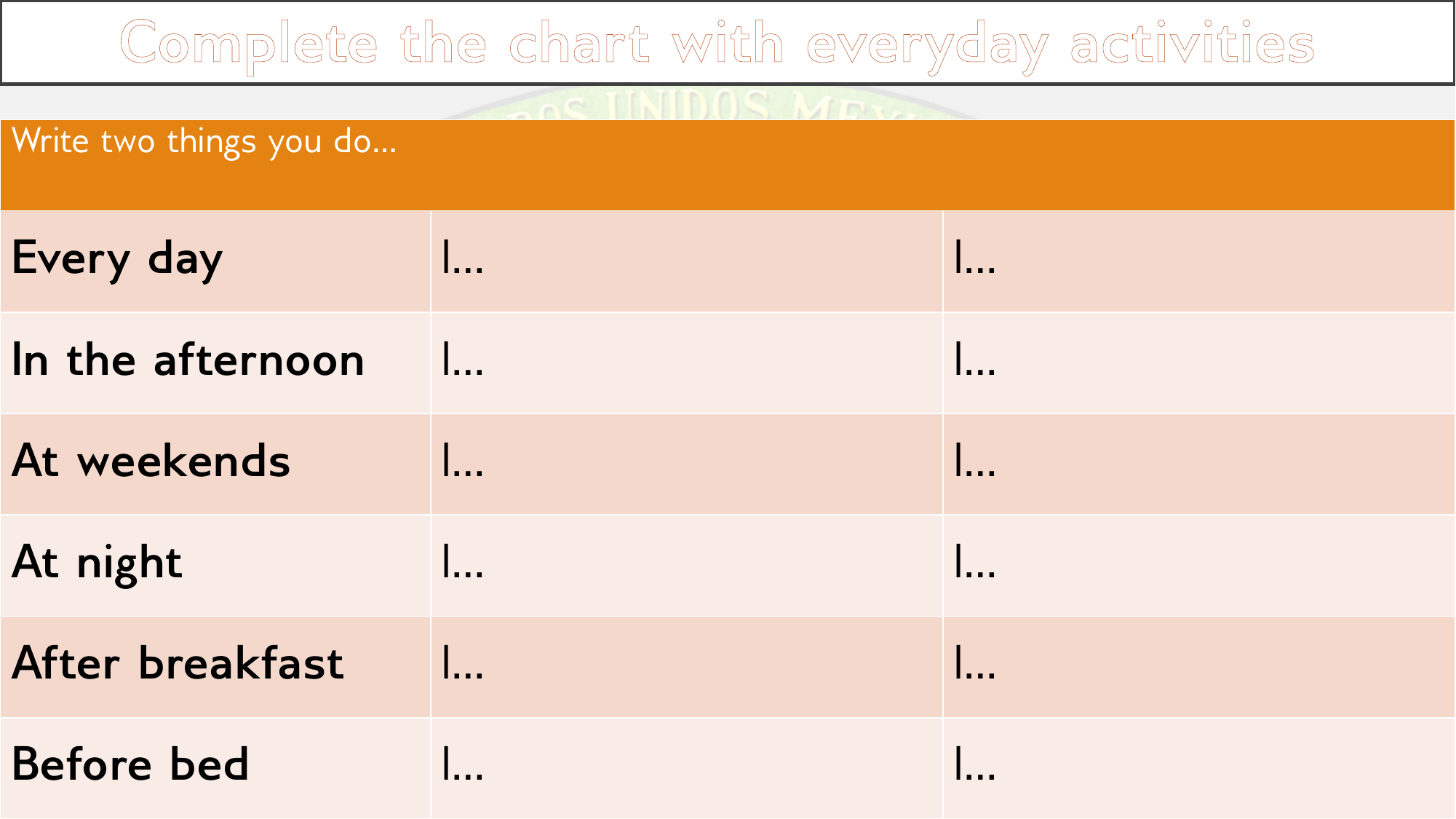

# Complete the chart with everyday activities
| Write two things you do… |  |  |
| --- | --- | --- |
| Every day | I… | I… |
| In the afternoon | I… | I… |
| At weekends | I… | I… |
| At night | I… | I… |
| After breakfast | I… | I… |
| Before bed | I… | I… |